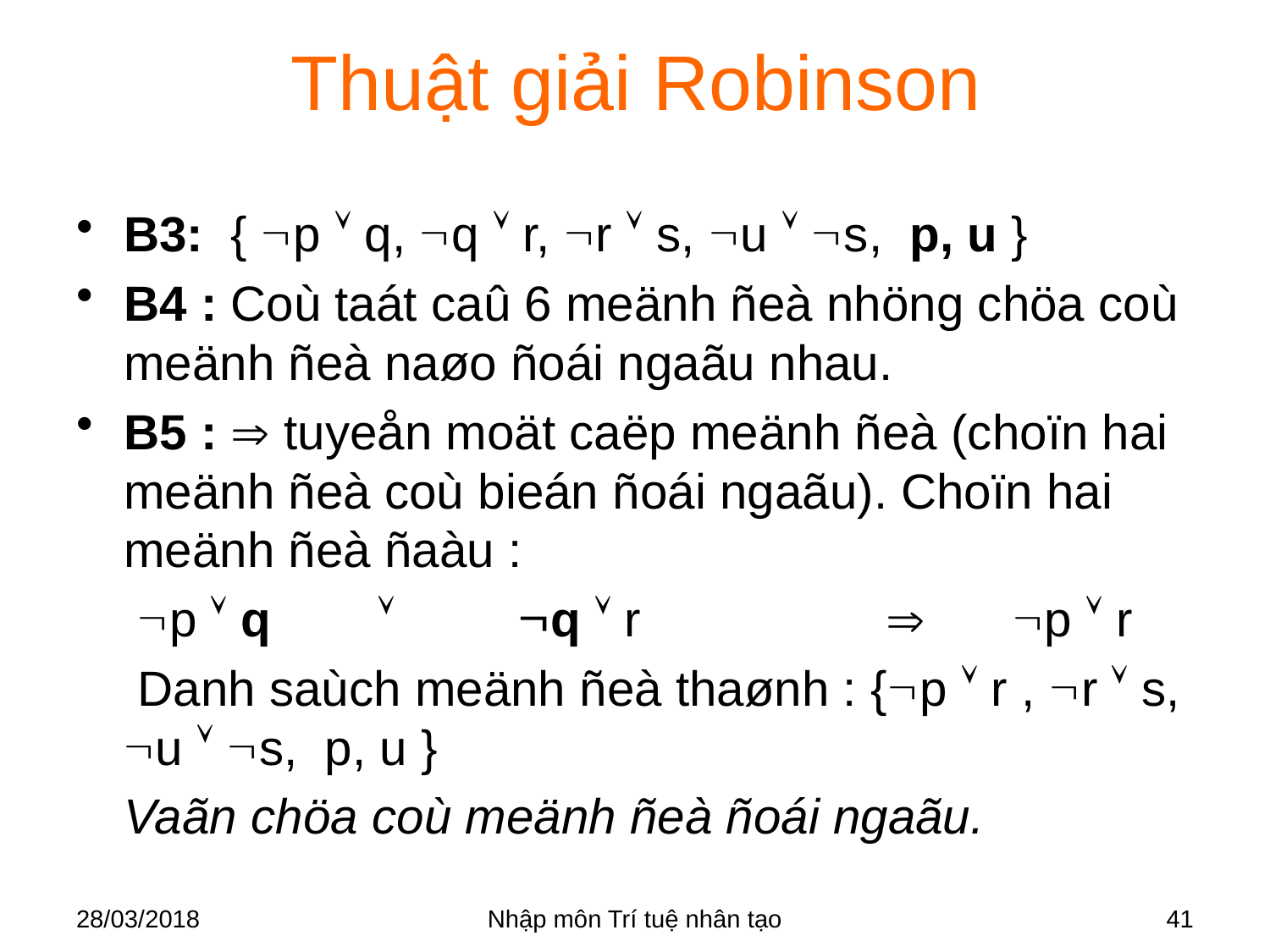

# Thuật giải Robinson
B3:  { ¬p ∨ q, ¬q ∨ r, ¬r ∨ s, ¬u ∨ ¬s,  p, u }
B4 : Coù taát caû 6 meänh ñeà nhöng chöa coù meänh ñeà naøo ñoái ngaãu nhau.
B5 : ⇒ tuyeån moät caëp meänh ñeà (choïn hai meänh ñeà coù bieán ñoái ngaãu). Choïn hai meänh ñeà ñaàu :
	 ¬p ∨ q	∨	 ¬q ∨ r		⇒	¬p ∨ r
	 Danh saùch meänh ñeà thaønh : {¬p ∨ r , ¬r ∨ s, ¬u ∨ ¬s,  p, u }
	Vaãn chöa coù meänh ñeà ñoái ngaãu.

28/03/2018

Nhập môn Trí tuệ nhân tạo

41